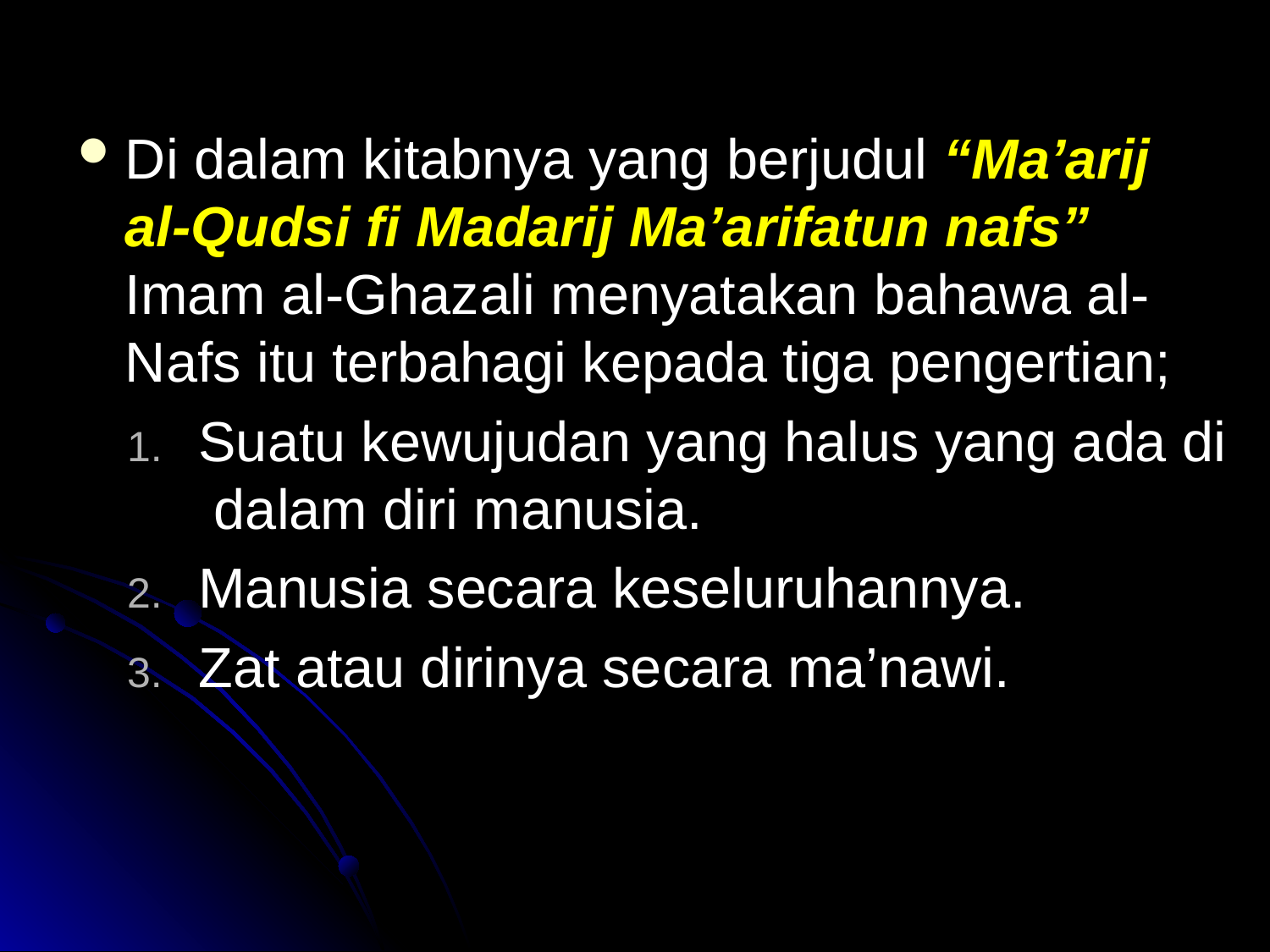

Di dalam kitabnya yang berjudul “Ma’arij al-Qudsi fi Madarij Ma’arifatun nafs” Imam al-Ghazali menyatakan bahawa al-Nafs itu terbahagi kepada tiga pengertian;
Suatu kewujudan yang halus yang ada di  dalam diri manusia.
Manusia secara keseluruhannya.
Zat atau dirinya secara ma’nawi.